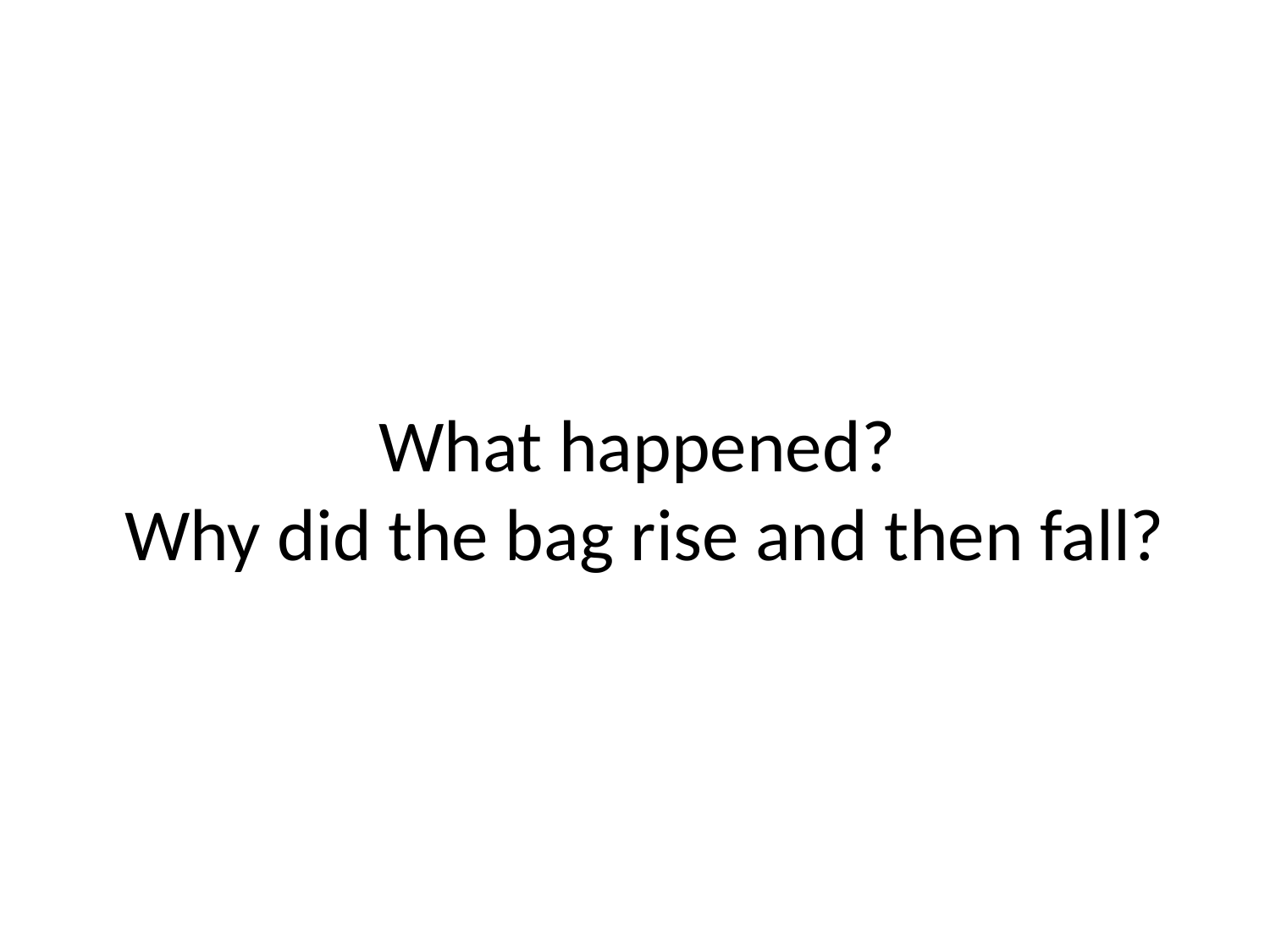

# What happened? Why did the bag rise and then fall?